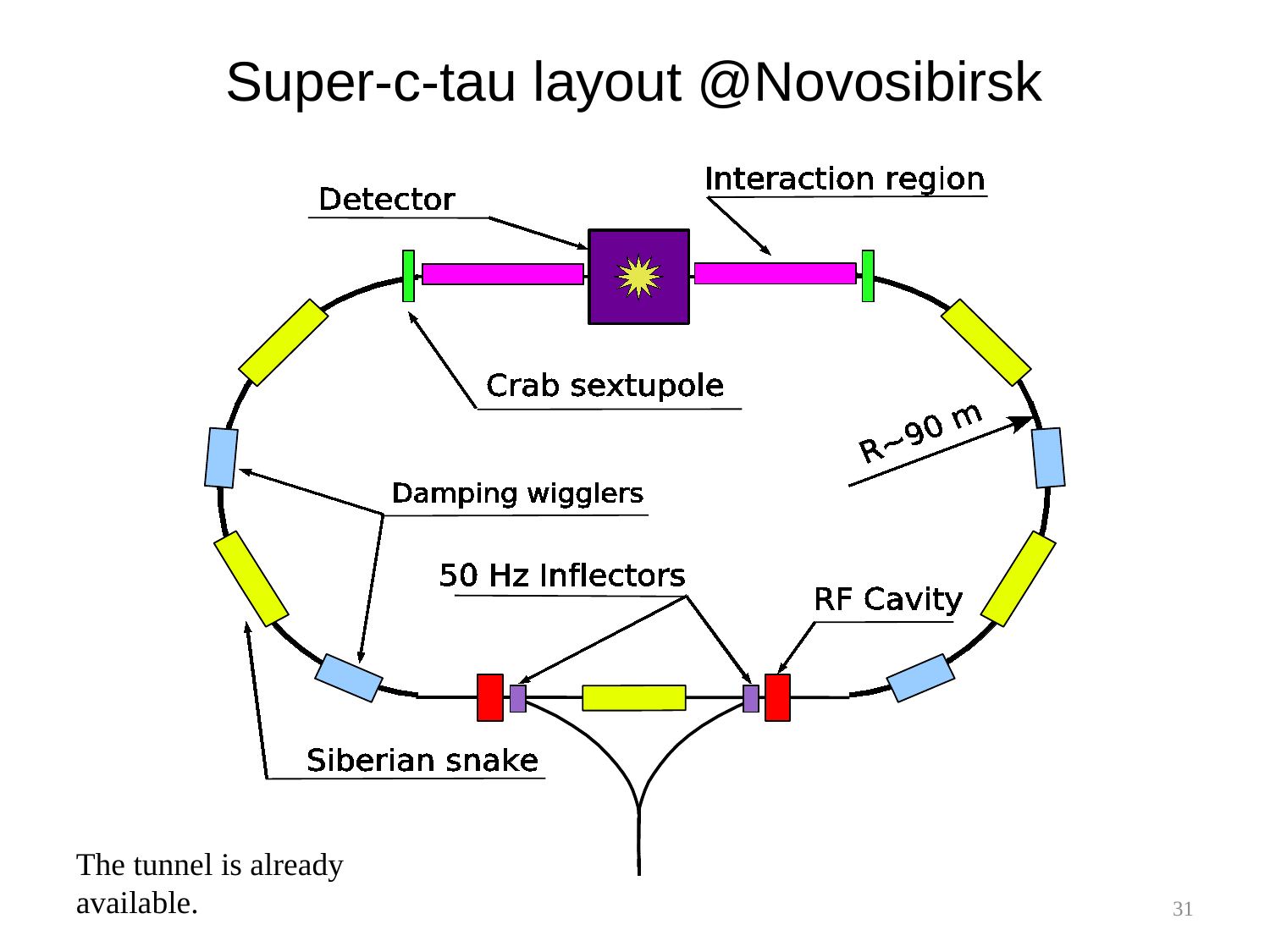

# Super-c-tau layout @Novosibirsk

The tunnel is already available.
31